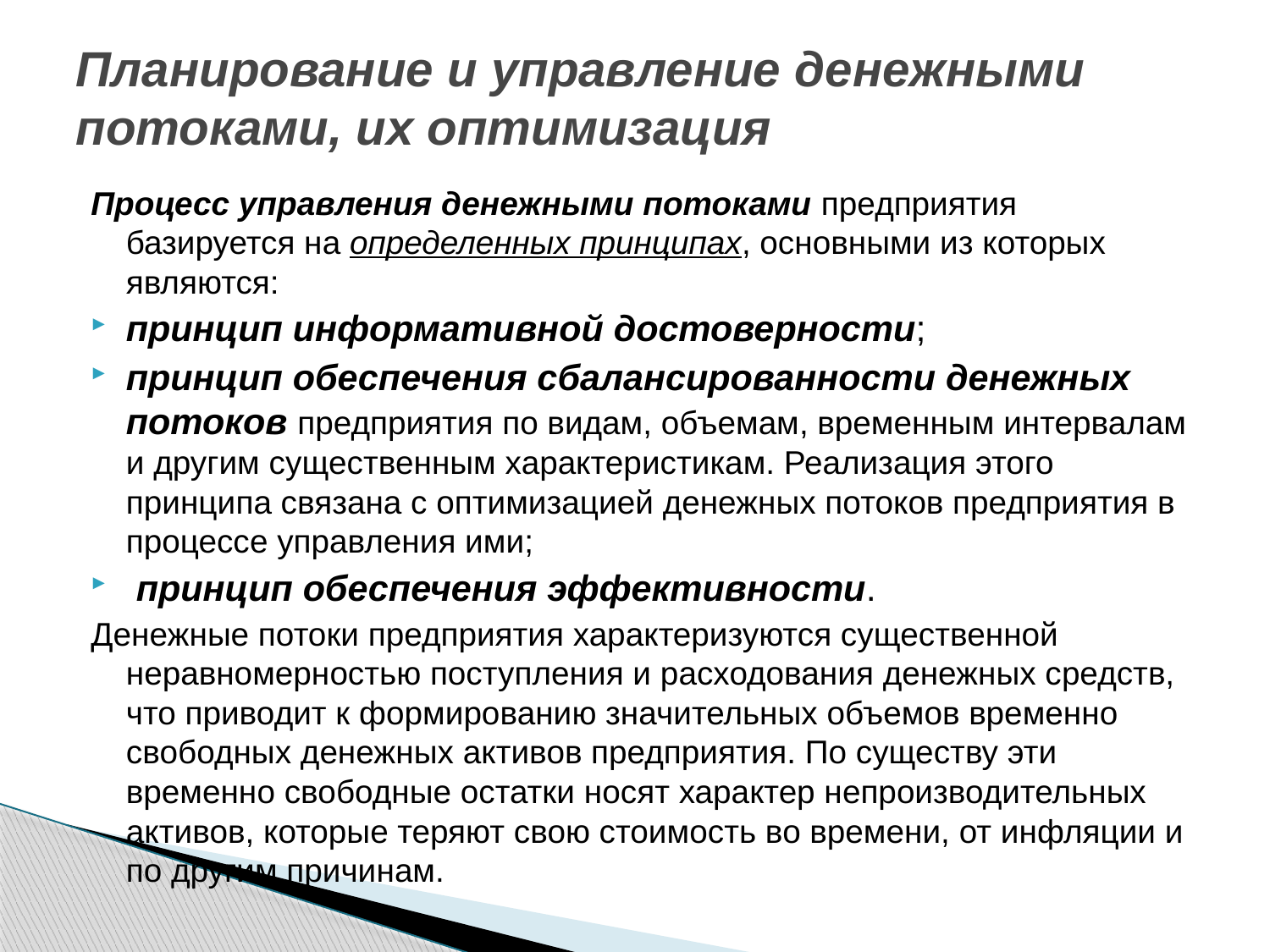

# Планирование и управление денежными потоками, их оптимизация
Процесс управления денежными потоками предприятия базируется на определенных принципах, основными из которых являются:
принцип информативной достоверности;
принцип обеспечения сбалансированности денежных потоков предприятия по видам, объемам, временным интервалам и другим существенным характеристикам. Реализация этого принципа связана с оптимизацией денежных потоков предприятия в процессе управления ими;
 принцип обеспечения эффективности.
Денежные потоки предприятия характеризуются существенной неравномерностью поступления и расходования денежных средств, что приводит к формированию значительных объемов временно свободных денежных активов предприятия. По существу эти временно свободные остатки носят характер непроизводительных активов, которые теряют свою стоимость во времени, от инфляции и по другим причинам.